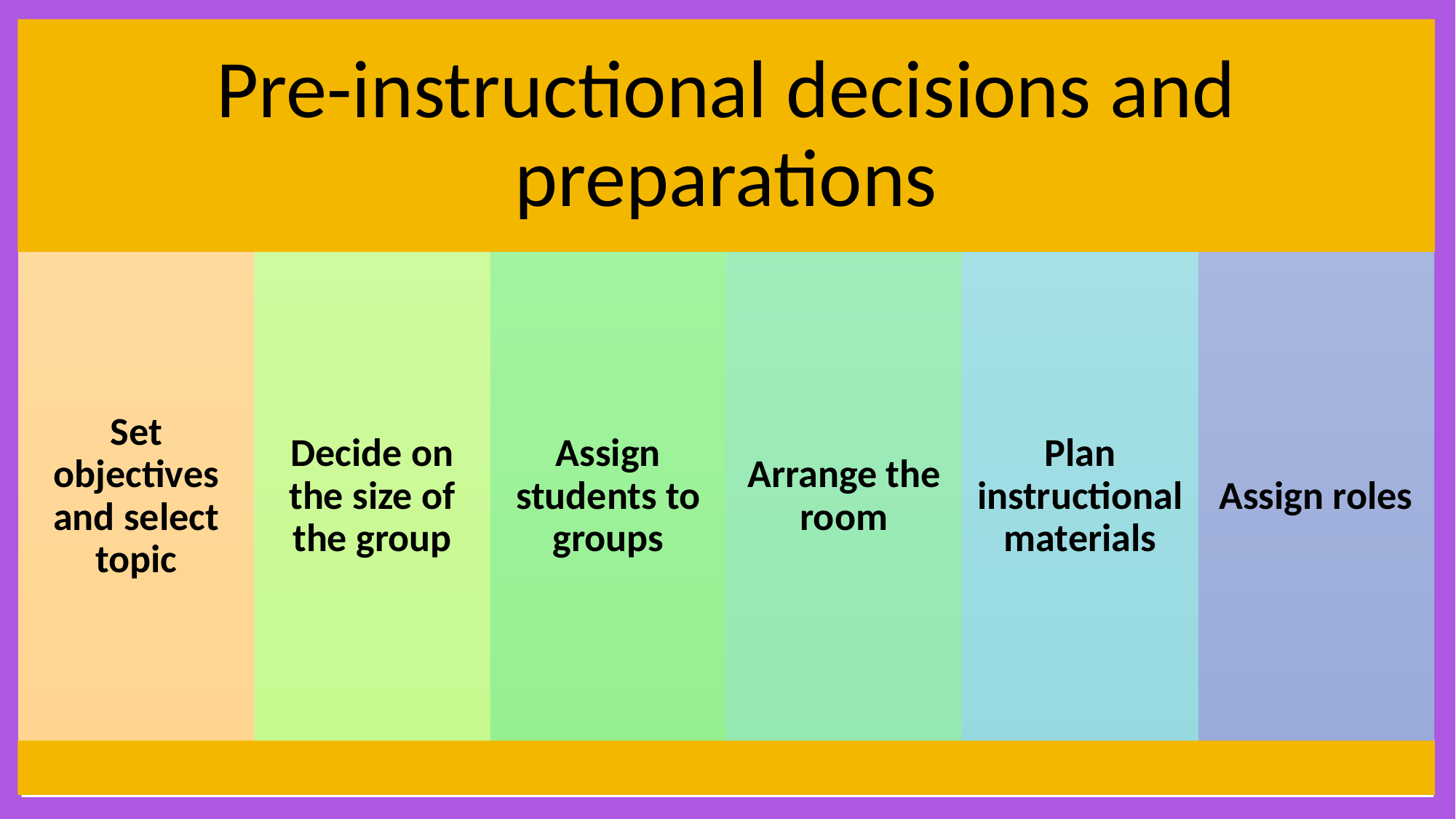

Pre-instructional decisions and preparations
Set objectives and select topic
Decide on the size of the group
Assign students to groups
Arrange the room
Plan instructional materials
Assign roles